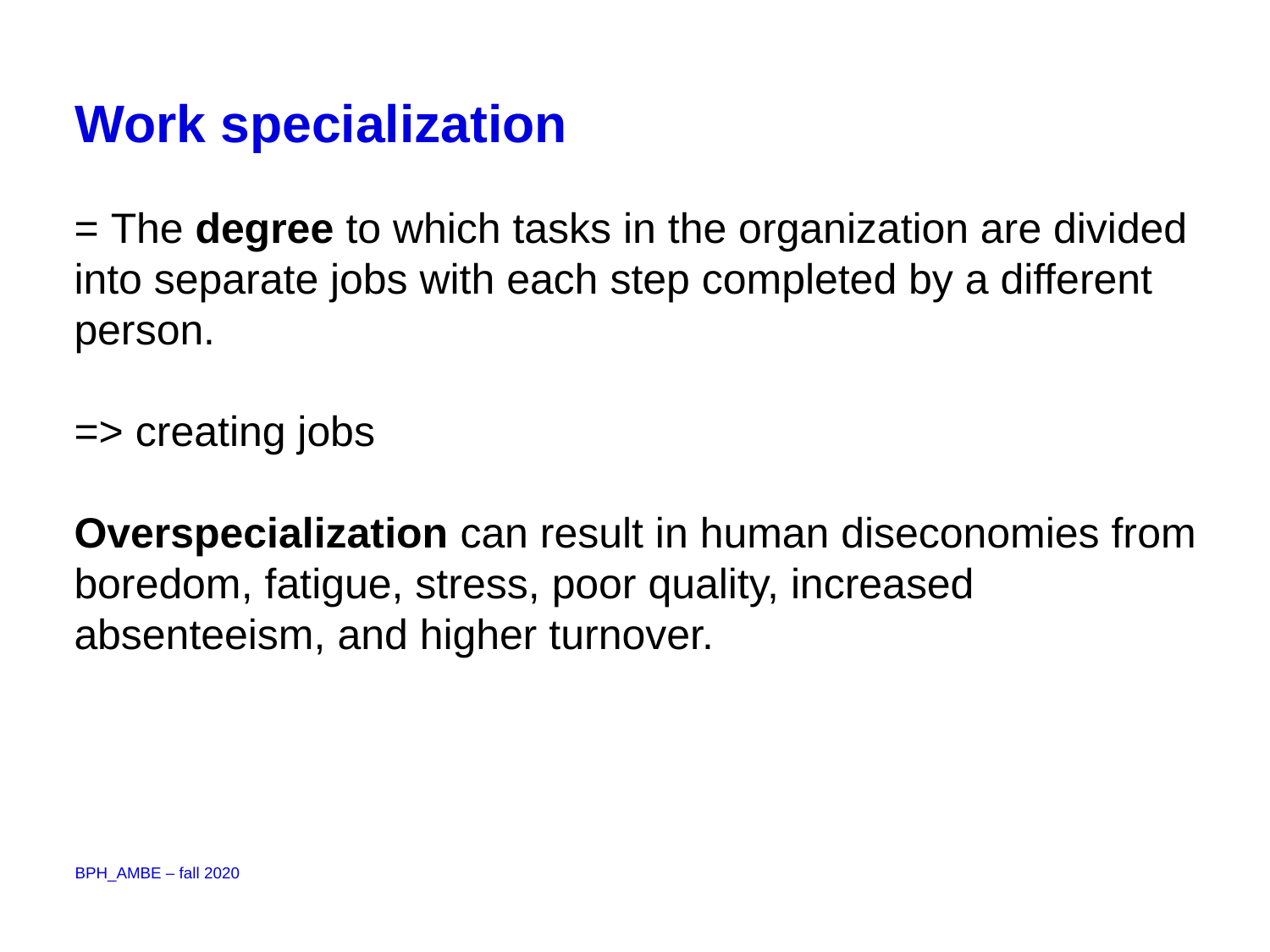

# Work specialization
= The degree to which tasks in the organization are divided into separate jobs with each step completed by a different person.

=> creating jobs

Overspecialization can result in human diseconomies from boredom, fatigue, stress, poor quality, increased absenteeism, and higher turnover.
BPH_AMBE – fall 2020